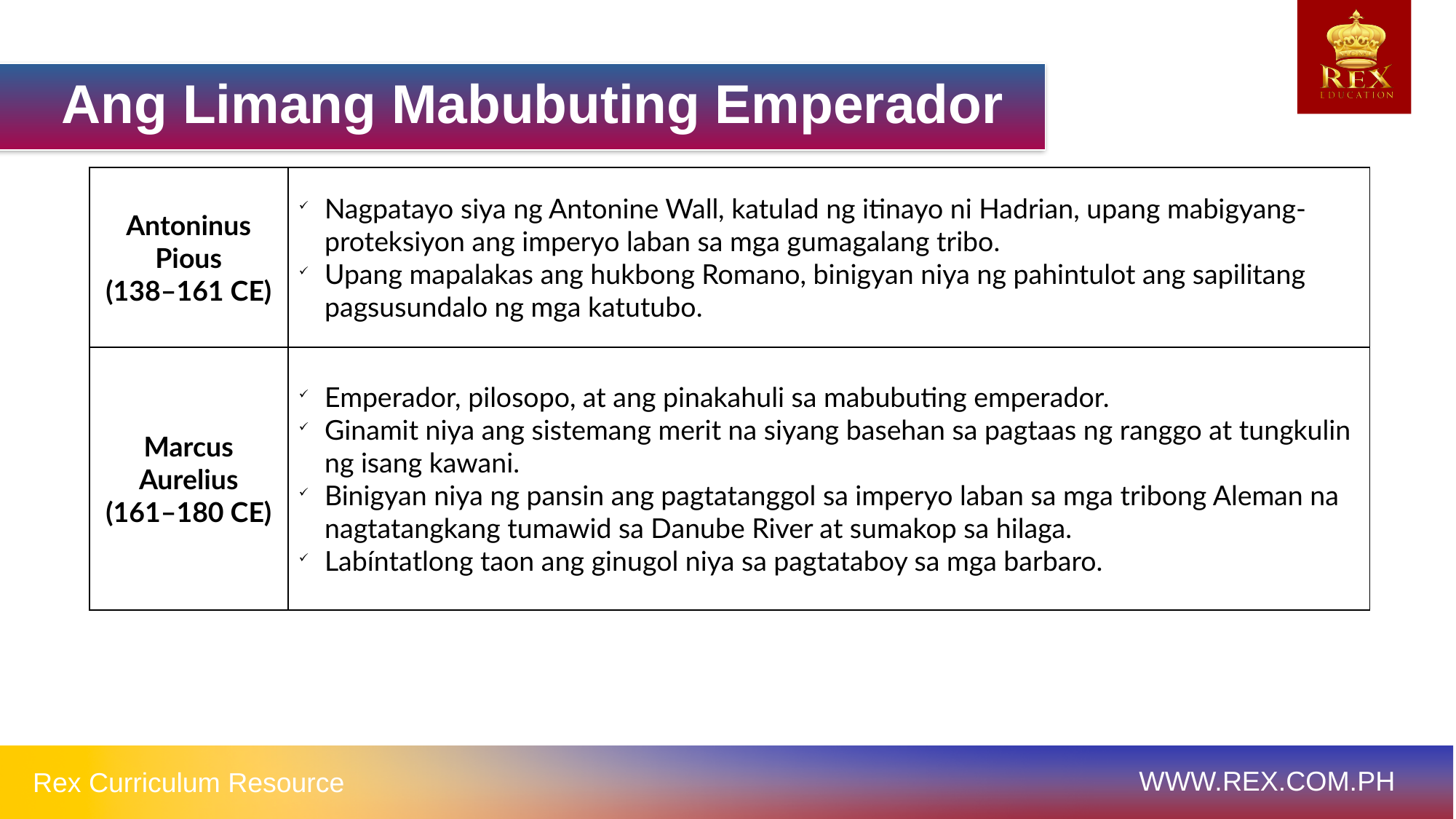

Ang Limang Mabubuting Emperador

| Antoninus Pious (138–161 CE) | Nagpatayo siya ng Antonine Wall, katulad ng itinayo ni Hadrian, upang mabigyang-proteksiyon ang imperyo laban sa mga gumagalang tribo. Upang mapalakas ang hukbong Romano, binigyan niya ng pahintulot ang sapilitang pagsusundalo ng mga katutubo. |
| --- | --- |
| Marcus Aurelius (161–180 CE) | Emperador, pilosopo, at ang pinakahuli sa mabubuting emperador. Ginamit niya ang sistemang merit na siyang basehan sa pagtaas ng ranggo at tungkulin ng isang kawani. Binigyan niya ng pansin ang pagtatanggol sa imperyo laban sa mga tribong Aleman na nagtatangkang tumawid sa Danube River at sumakop sa hilaga. Labíntatlong taon ang ginugol niya sa pagtataboy sa mga barbaro. |